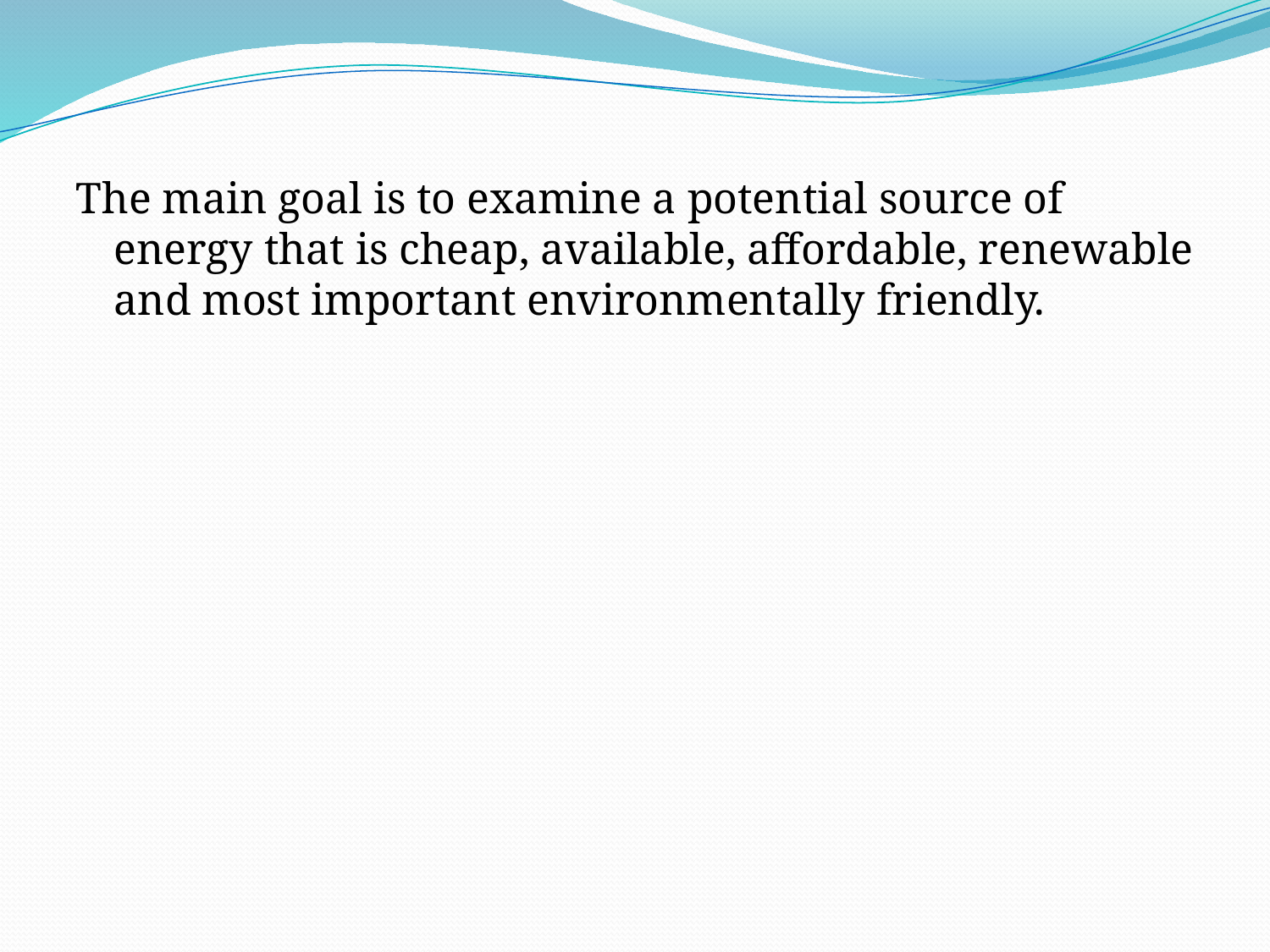

The main goal is to examine a potential source of energy that is cheap, available, affordable, renewable and most important environmentally friendly.